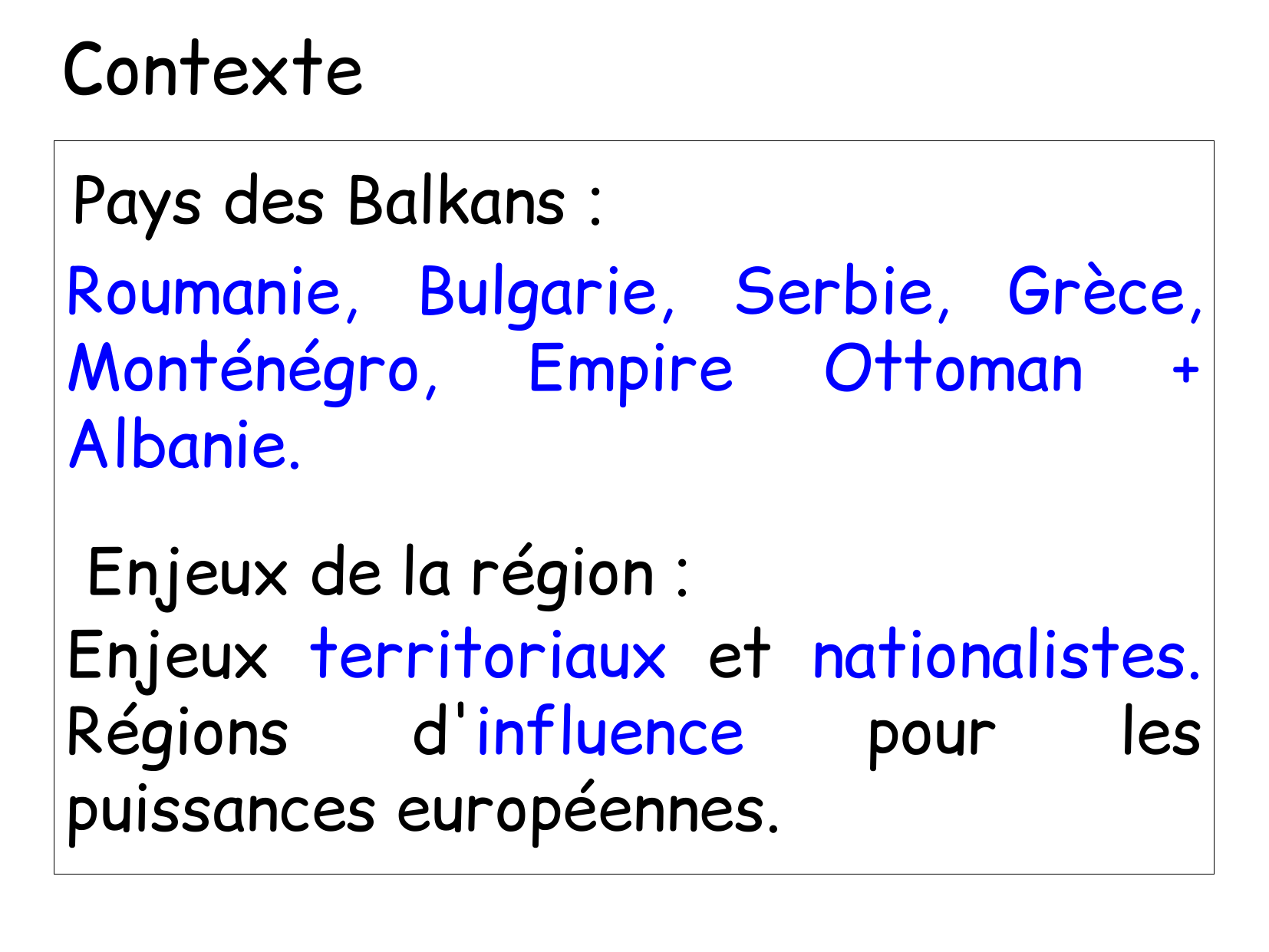

Contexte

Pays des Balkans :
Roumanie, Bulgarie, Serbie, Grèce, Monténégro, Empire Ottoman + Albanie.
Enjeux de la région :
Enjeux territoriaux et nationalistes. Régions d'influence pour les puissances européennes.